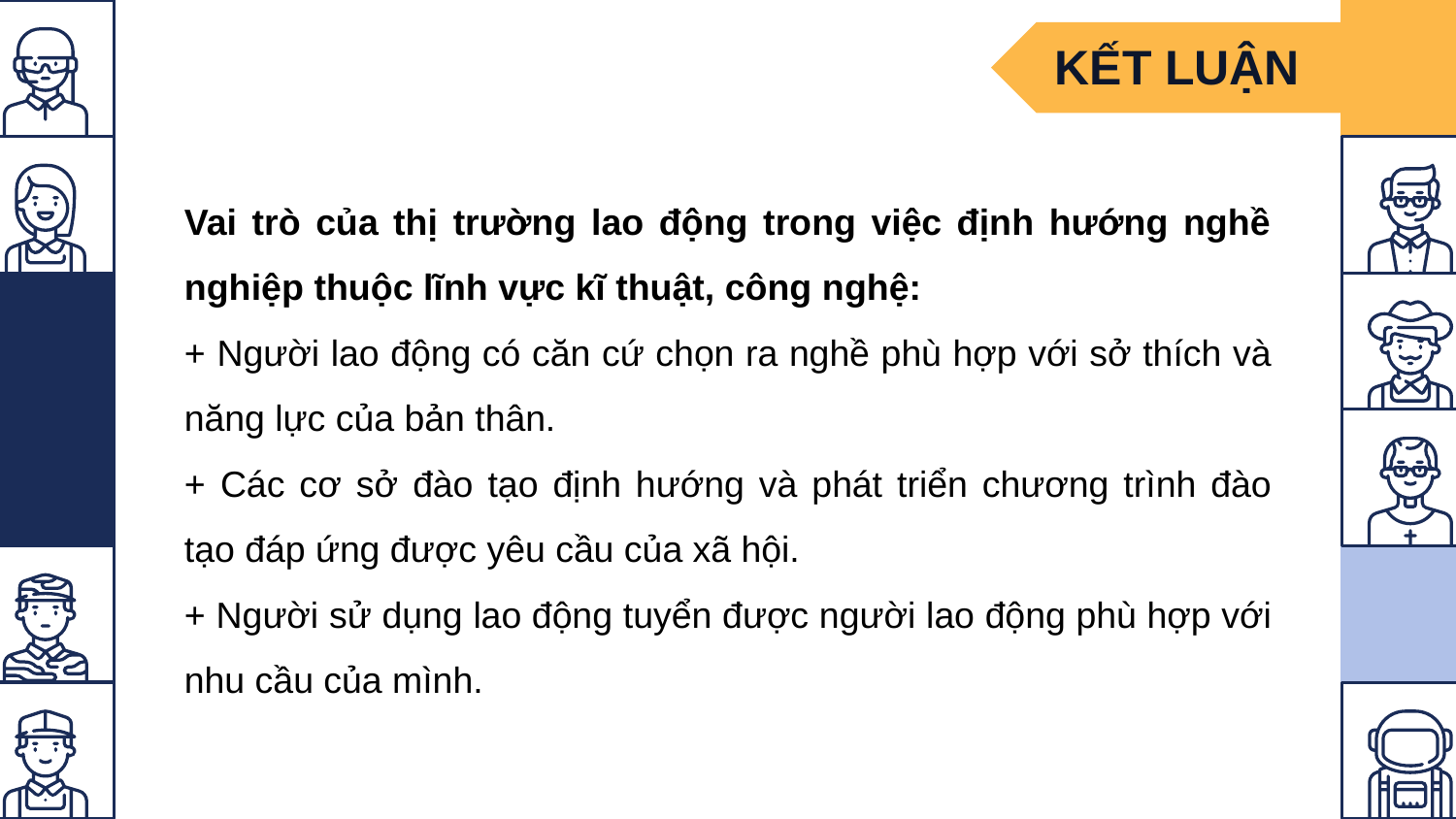

KẾT LUẬN
Vai trò của thị trường lao động trong việc định hướng nghề nghiệp thuộc lĩnh vực kĩ thuật, công nghệ:
+ Người lao động có căn cứ chọn ra nghề phù hợp với sở thích và năng lực của bản thân.
+ Các cơ sở đào tạo định hướng và phát triển chương trình đào tạo đáp ứng được yêu cầu của xã hội.
+ Người sử dụng lao động tuyển được người lao động phù hợp với nhu cầu của mình.